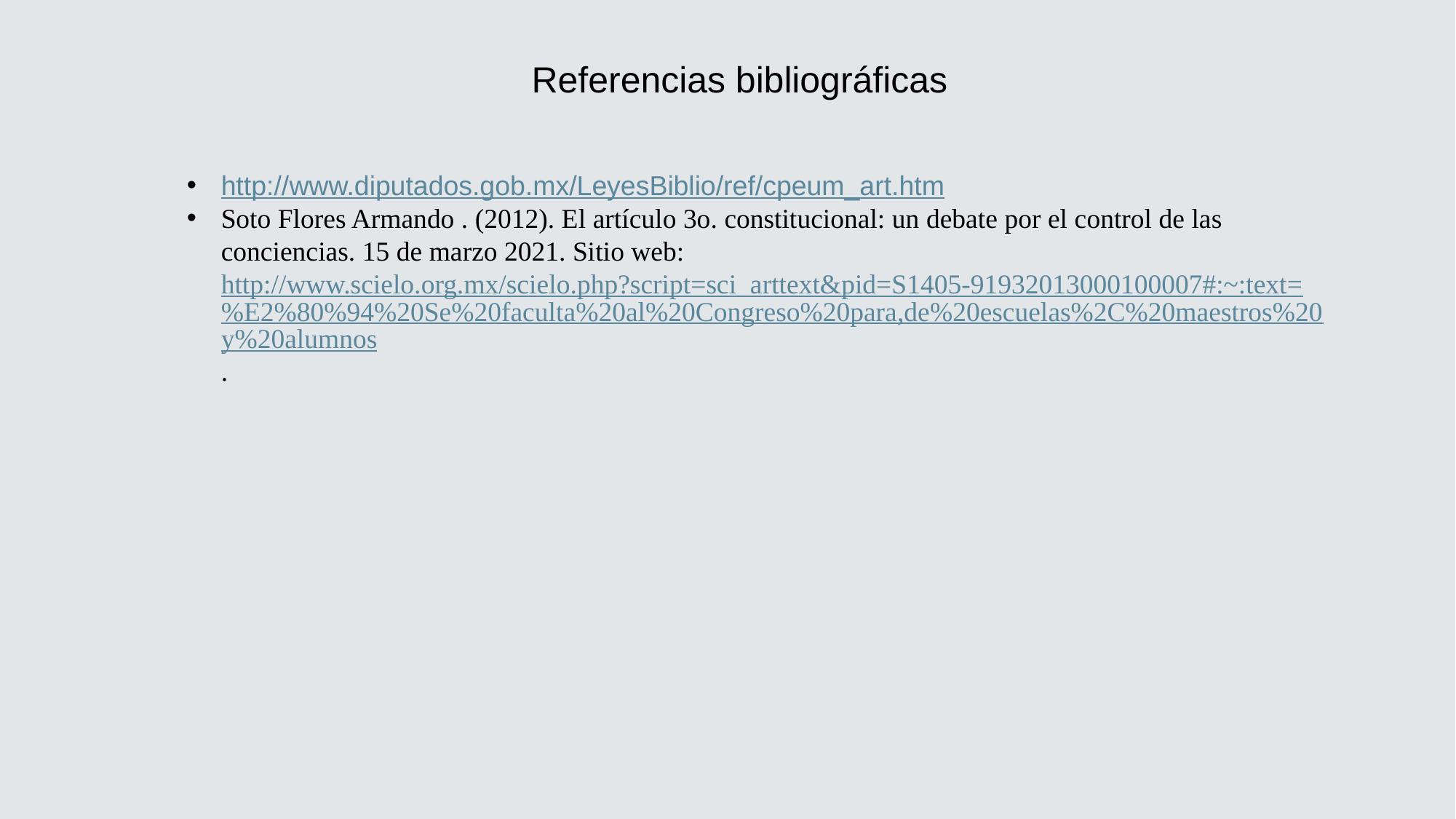

Referencias bibliográficas
http://www.diputados.gob.mx/LeyesBiblio/ref/cpeum_art.htm
Soto Flores Armando . (2012). El artículo 3o. constitucional: un debate por el control de las conciencias. 15 de marzo 2021. Sitio web: http://www.scielo.org.mx/scielo.php?script=sci_arttext&pid=S1405-91932013000100007#:~:text=%E2%80%94%20Se%20faculta%20al%20Congreso%20para,de%20escuelas%2C%20maestros%20y%20alumnos.